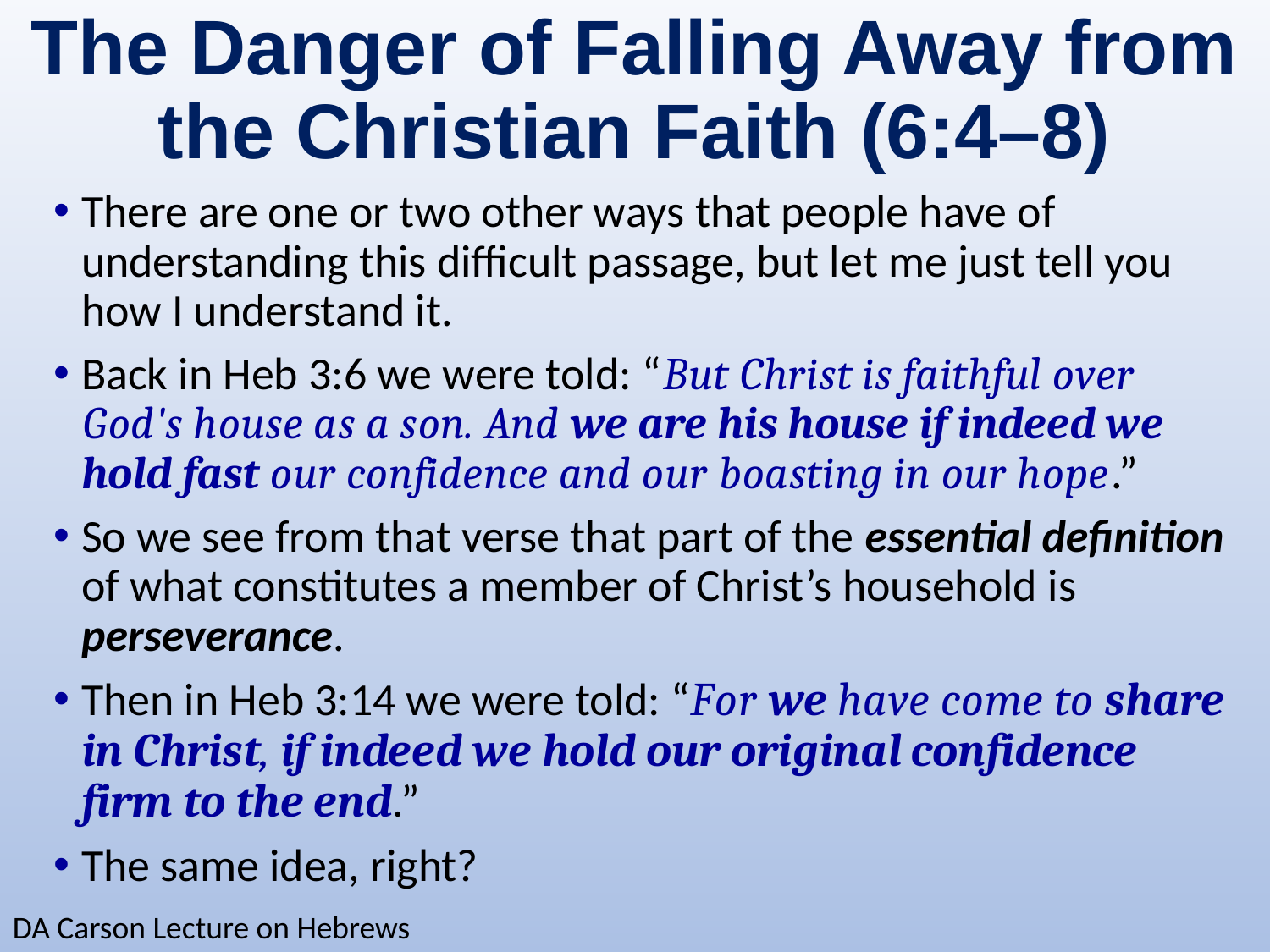

# The Danger of Falling Away from the Christian Faith (6:4–8)
There are one or two other ways that people have of understanding this difficult passage, but let me just tell you how I understand it.
Back in Heb 3:6 we were told: “But Christ is faithful over God's house as a son. And we are his house if indeed we hold fast our confidence and our boasting in our hope.”
So we see from that verse that part of the essential definition of what constitutes a member of Christ’s household is perseverance.
Then in Heb 3:14 we were told: “For we have come to share in Christ, if indeed we hold our original confidence firm to the end.”
The same idea, right?

DA Carson Lecture on Hebrews